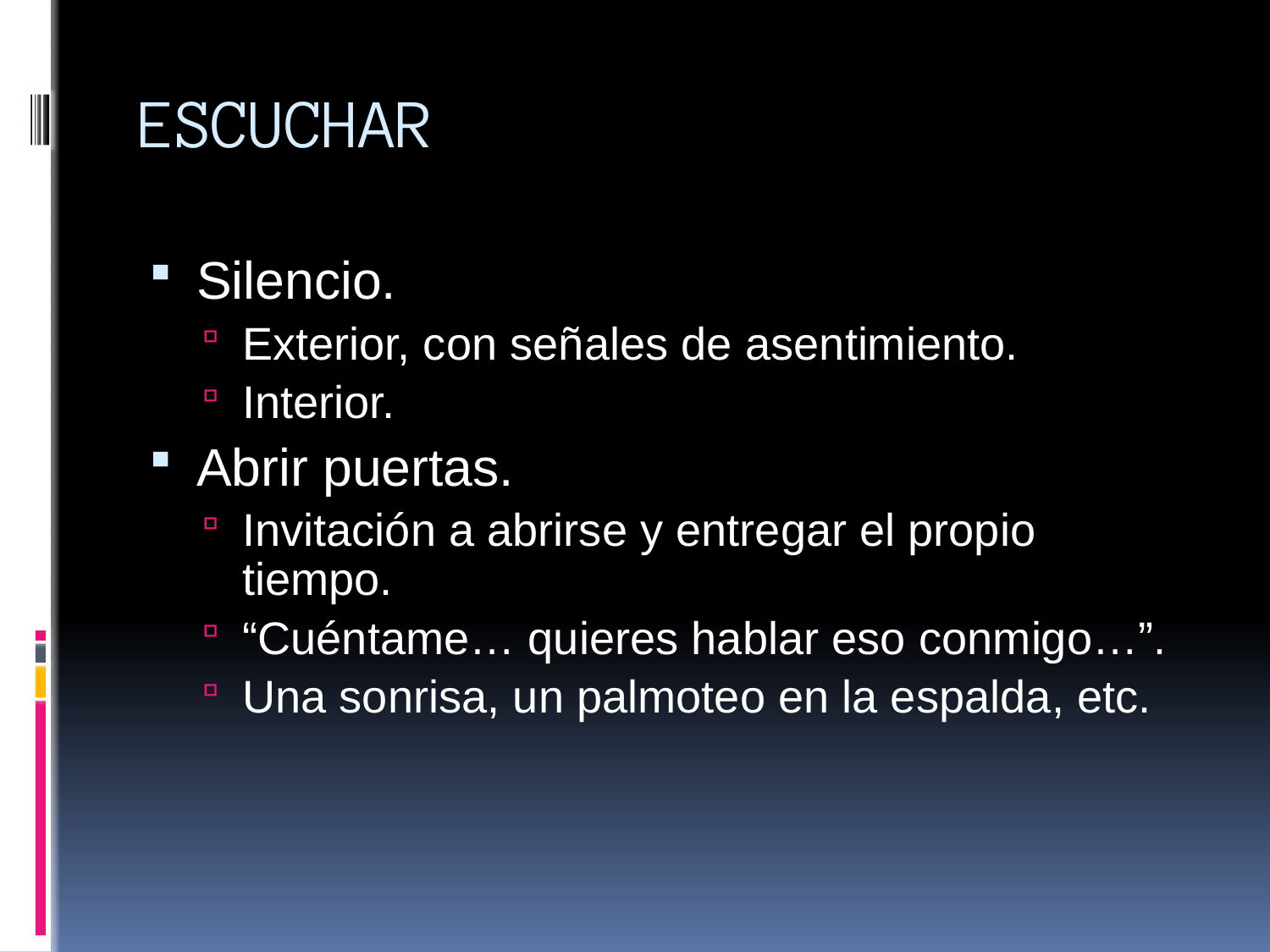

# ESCUCHAR
Silencio.
Exterior, con señales de asentimiento.
Interior.
Abrir puertas.
Invitación a abrirse y entregar el propio tiempo.
“Cuéntame… quieres hablar eso conmigo…”.
Una sonrisa, un palmoteo en la espalda, etc.